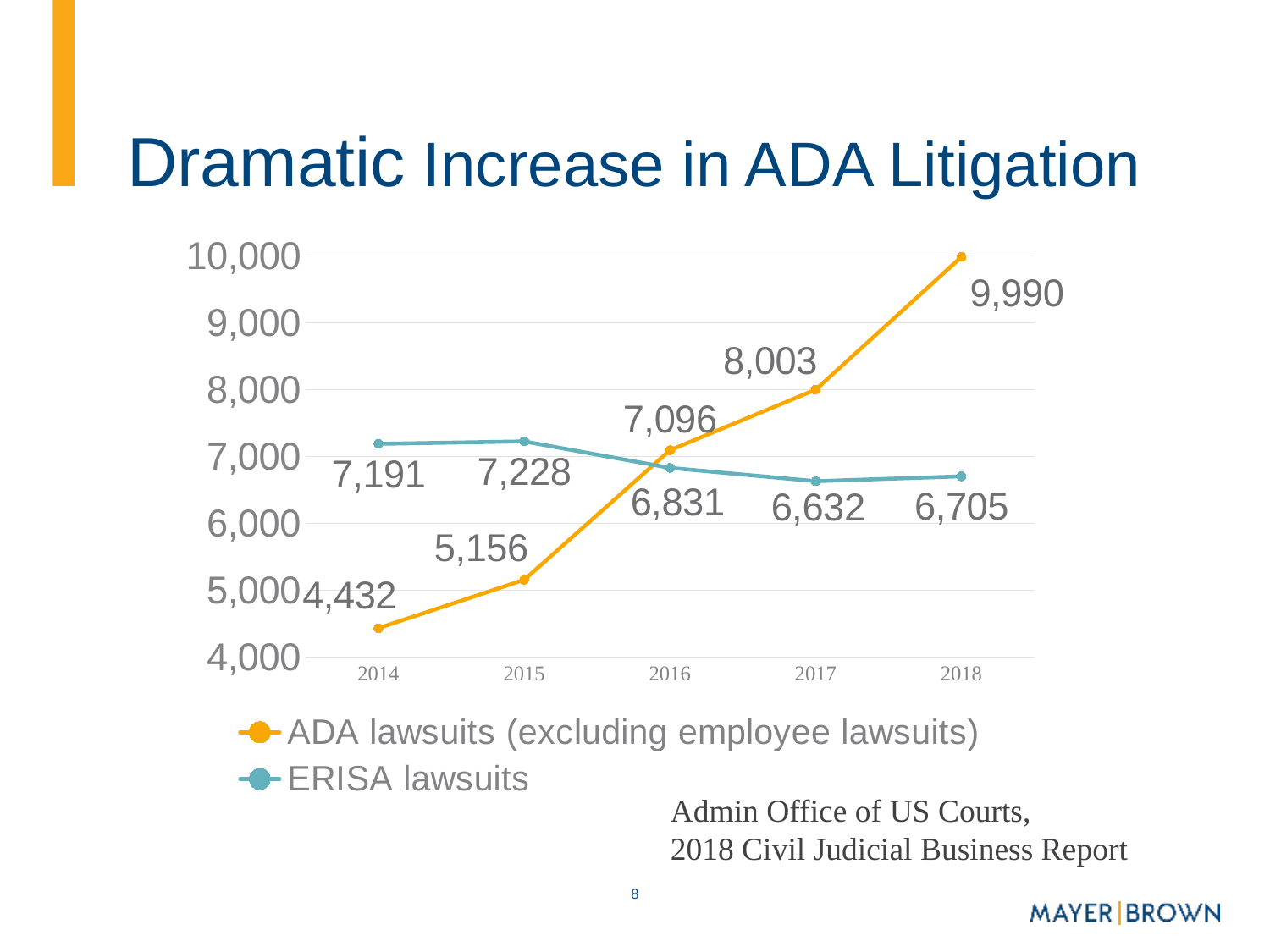

# Dramatic Increase in ADA Litigation

### Chart

| Category | ADA lawsuits (excluding employee lawsuits) | ERISA lawsuits | Column1 |
|---|---|---|---|
| 2014 | 4432.0 | 7191.0 | None |
| 2015 | 5156.0 | 7228.0 | None |
| 2016 | 7096.0 | 6831.0 | None |
| 2017 | 8003.0 | 6632.0 | None |
| 2018 | 9990.0 | 6705.0 | None |
Admin Office of US Courts,
2018 Civil Judicial Business Report